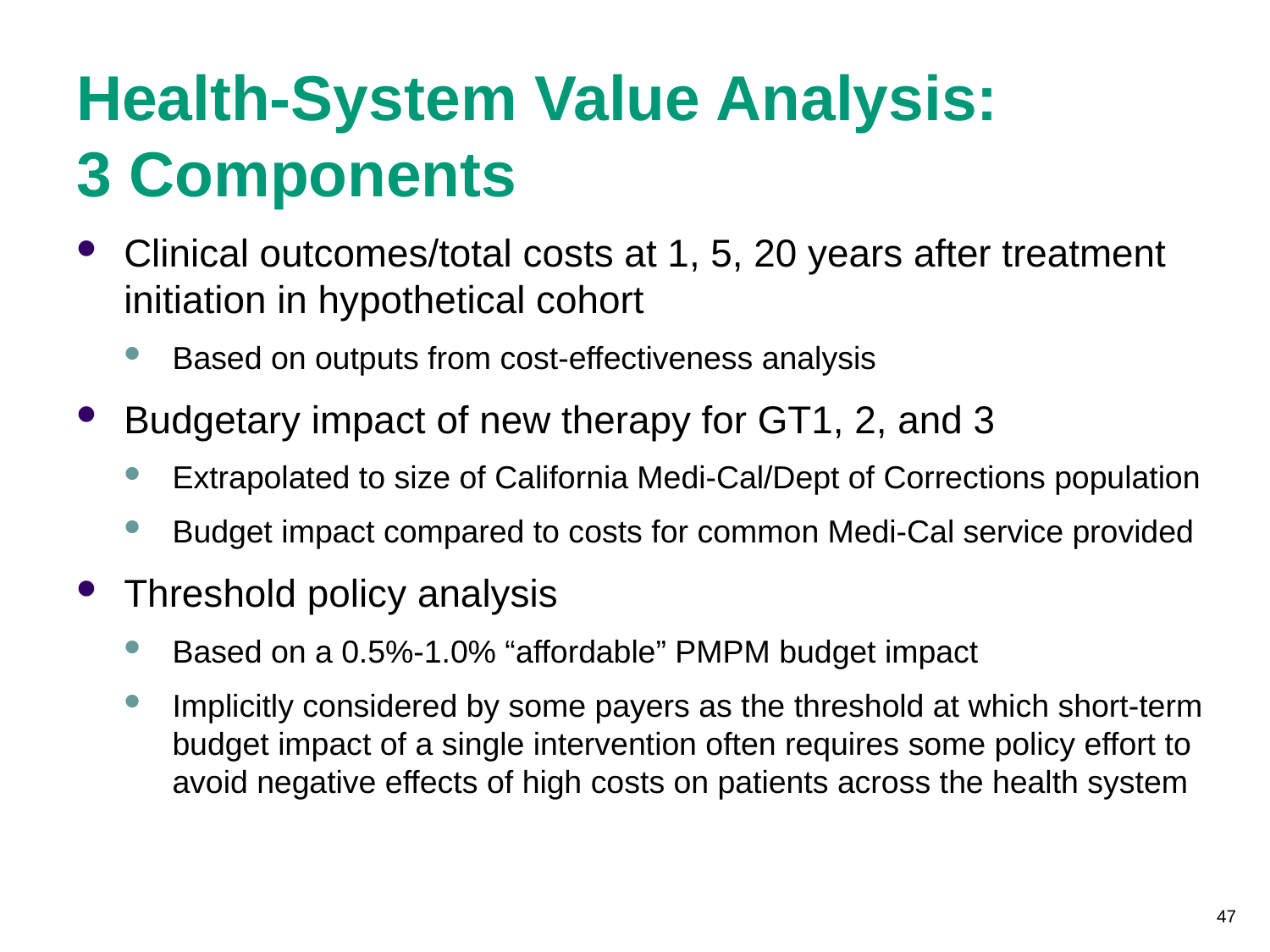

# Health-System Value Analysis: 3 Components
Clinical outcomes/total costs at 1, 5, 20 years after treatment initiation in hypothetical cohort
Based on outputs from cost-effectiveness analysis
Budgetary impact of new therapy for GT1, 2, and 3
Extrapolated to size of California Medi-Cal/Dept of Corrections population
Budget impact compared to costs for common Medi-Cal service provided
Threshold policy analysis
Based on a 0.5%-1.0% “affordable” PMPM budget impact
Implicitly considered by some payers as the threshold at which short-term budget impact of a single intervention often requires some policy effort to avoid negative effects of high costs on patients across the health system